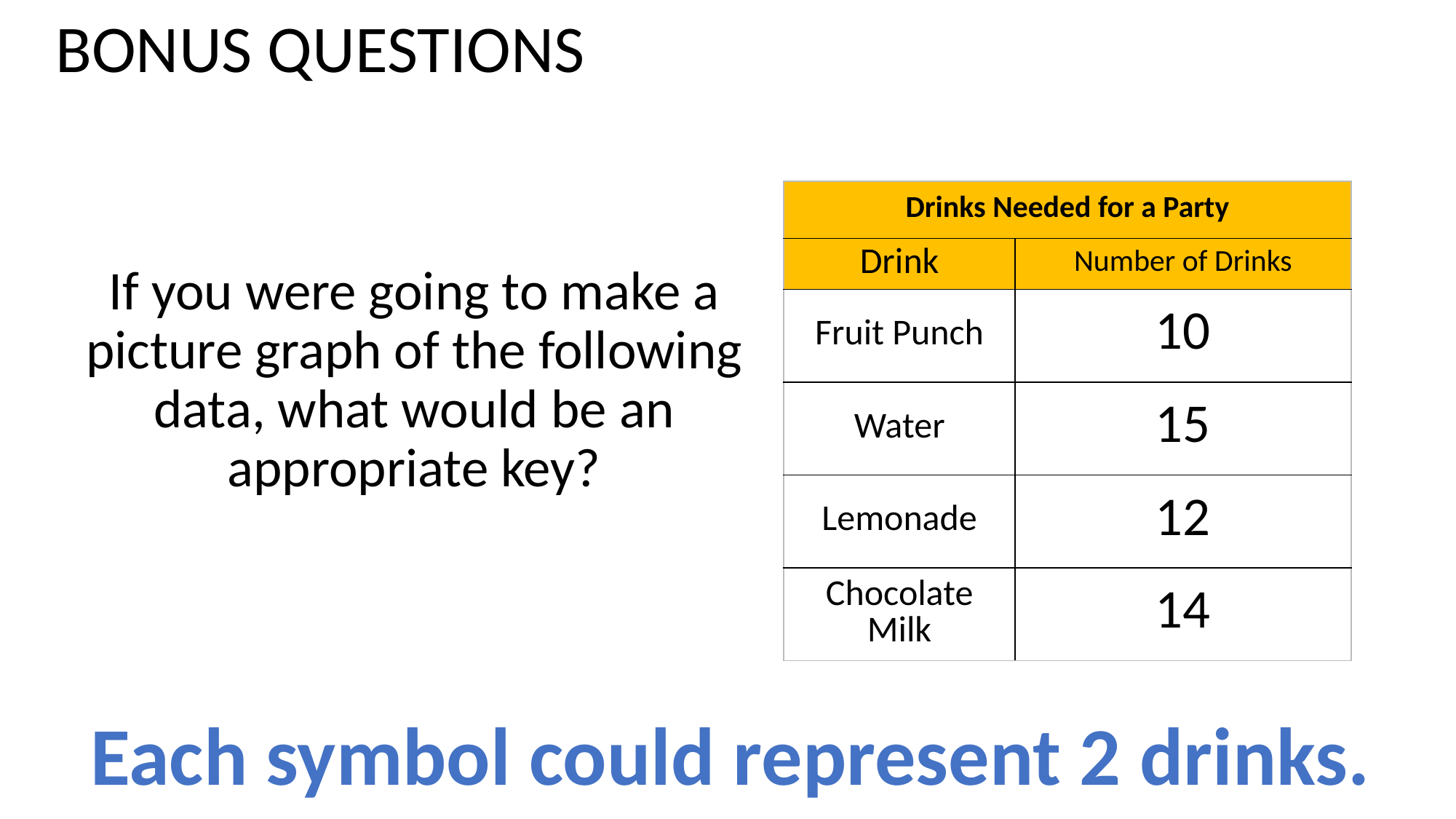

# BONUS QUESTIONS

If you were going to make a picture graph of the following data, what would be an appropriate key?

| Drinks Needed for a Party |  |
| --- | --- |
| Drink | Number of Drinks |
| Fruit Punch | 10 |
| Water | 15 |
| Lemonade | 12 |
| Chocolate Milk | 14 |
Each symbol could represent 2 drinks.